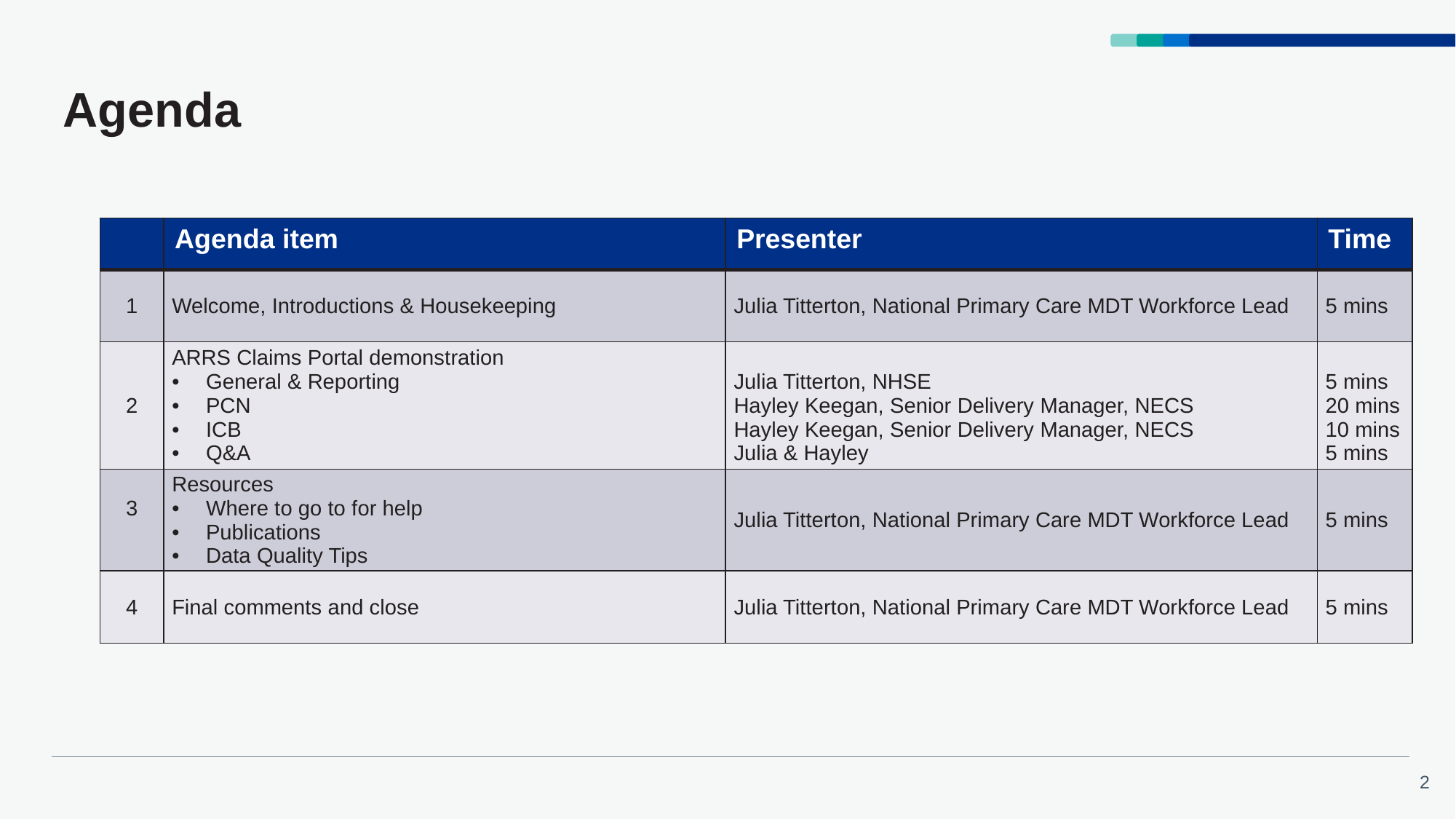

#
Agenda
|  | Agenda item | Presenter | Time |
| --- | --- | --- | --- |
| 1 | Welcome, Introductions & Housekeeping | Julia Titterton, National Primary Care MDT Workforce Lead | 5 mins |
| 2 | ARRS Claims Portal demonstration General & Reporting PCN ICB Q&A | Julia Titterton, NHSE Hayley Keegan, Senior Delivery Manager, NECS Hayley Keegan, Senior Delivery Manager, NECS Julia & Hayley | 5 mins 20 mins 10 mins 5 mins |
| 3 | Resources Where to go to for help Publications Data Quality Tips | Julia Titterton, National Primary Care MDT Workforce Lead | 5 mins |
| 4 | Final comments and close | Julia Titterton, National Primary Care MDT Workforce Lead | 5 mins |